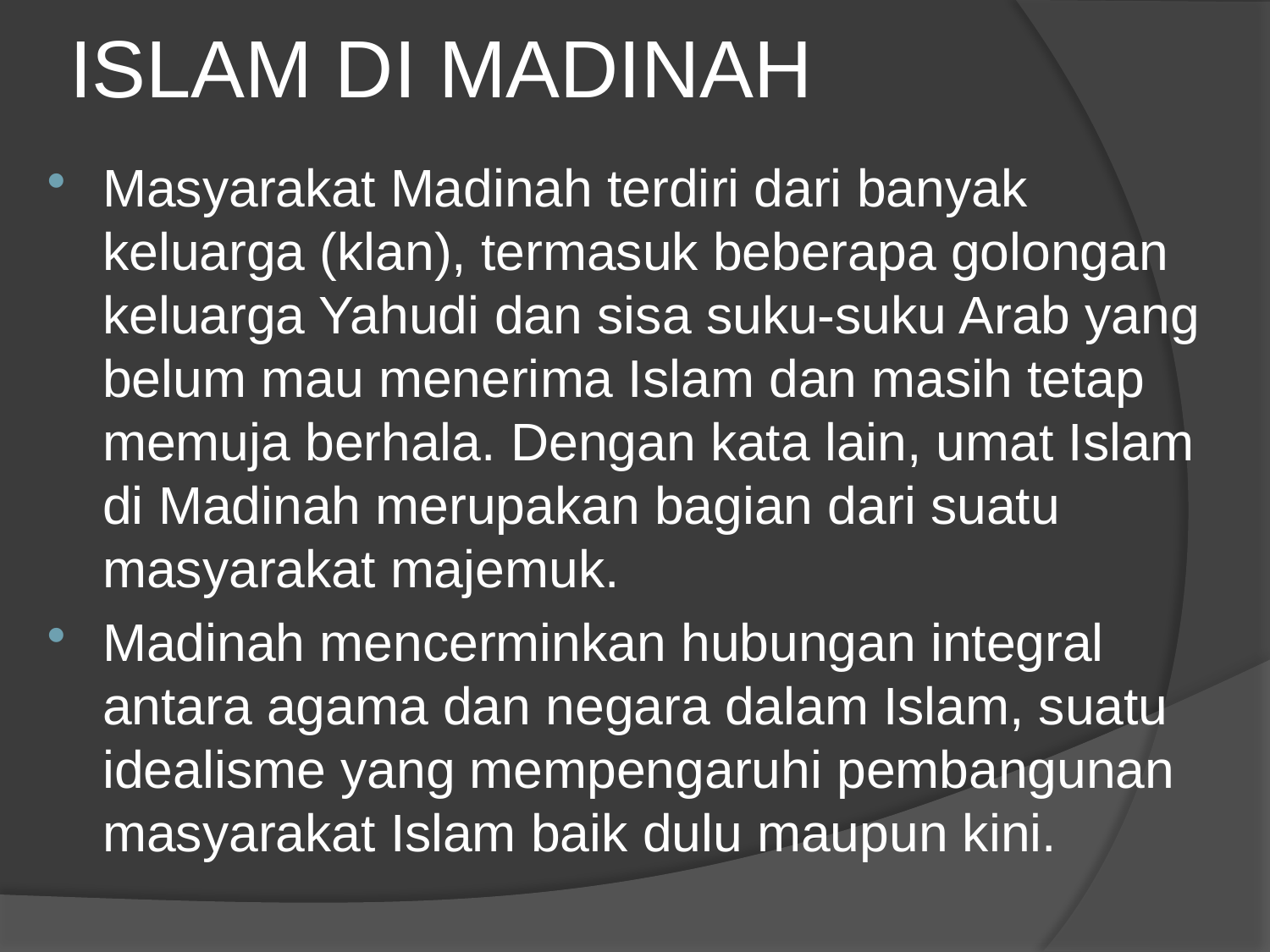

# ISLAM DI MADINAH
Masyarakat Madinah terdiri dari banyak keluarga (klan), termasuk beberapa golongan keluarga Yahudi dan sisa suku-suku Arab yang belum mau menerima Islam dan masih tetap memuja berhala. Dengan kata lain, umat Islam di Madinah merupakan bagian dari suatu masyarakat majemuk.
Madinah mencerminkan hubungan integral antara agama dan negara dalam Islam, suatu idealisme yang mempengaruhi pembangunan masyarakat Islam baik dulu maupun kini.